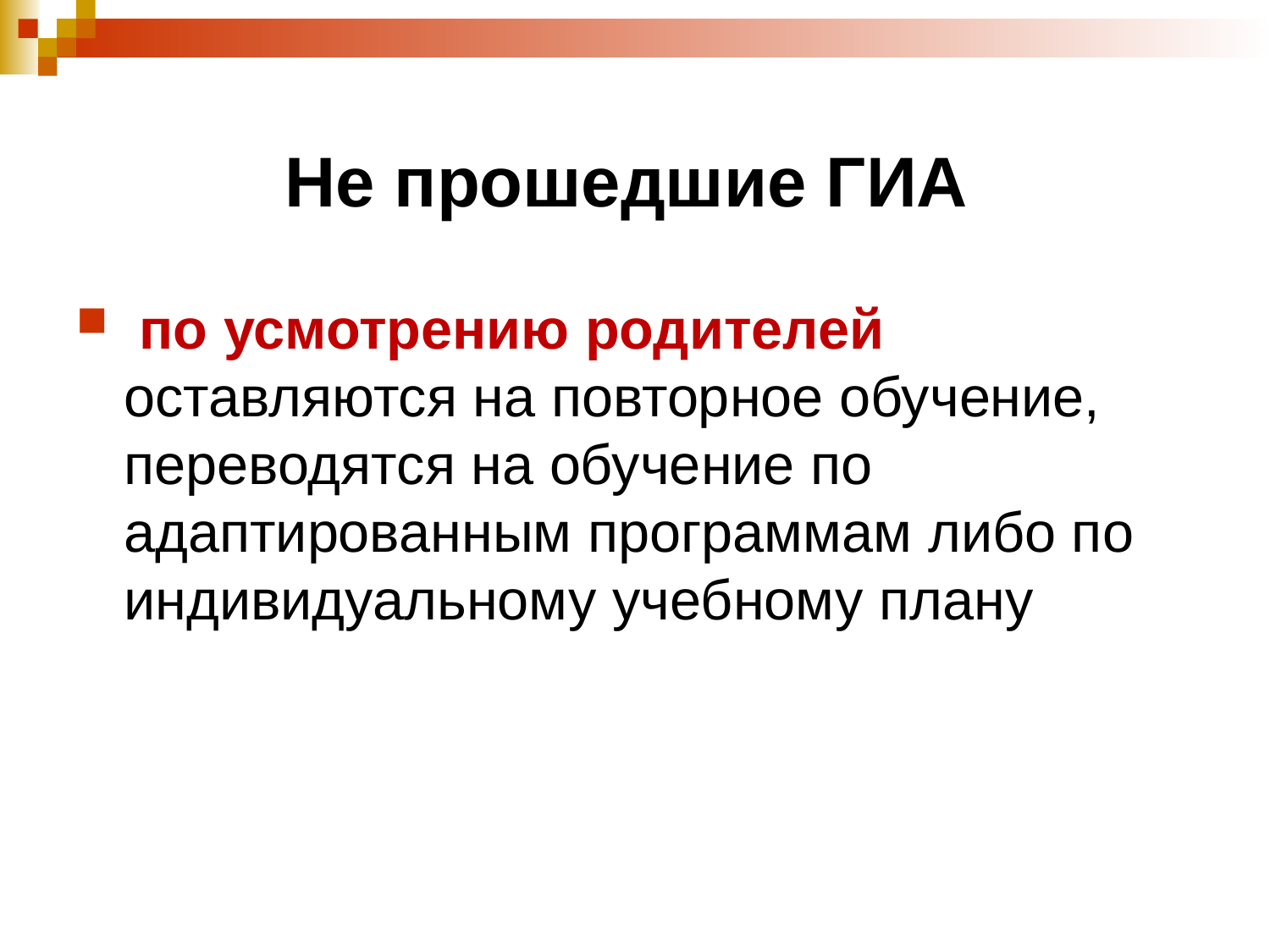

# Не прошедшие ГИА
 по усмотрению родителей оставляются на повторное обучение, переводятся на обучение по адаптированным программам либо по индивидуальному учебному плану